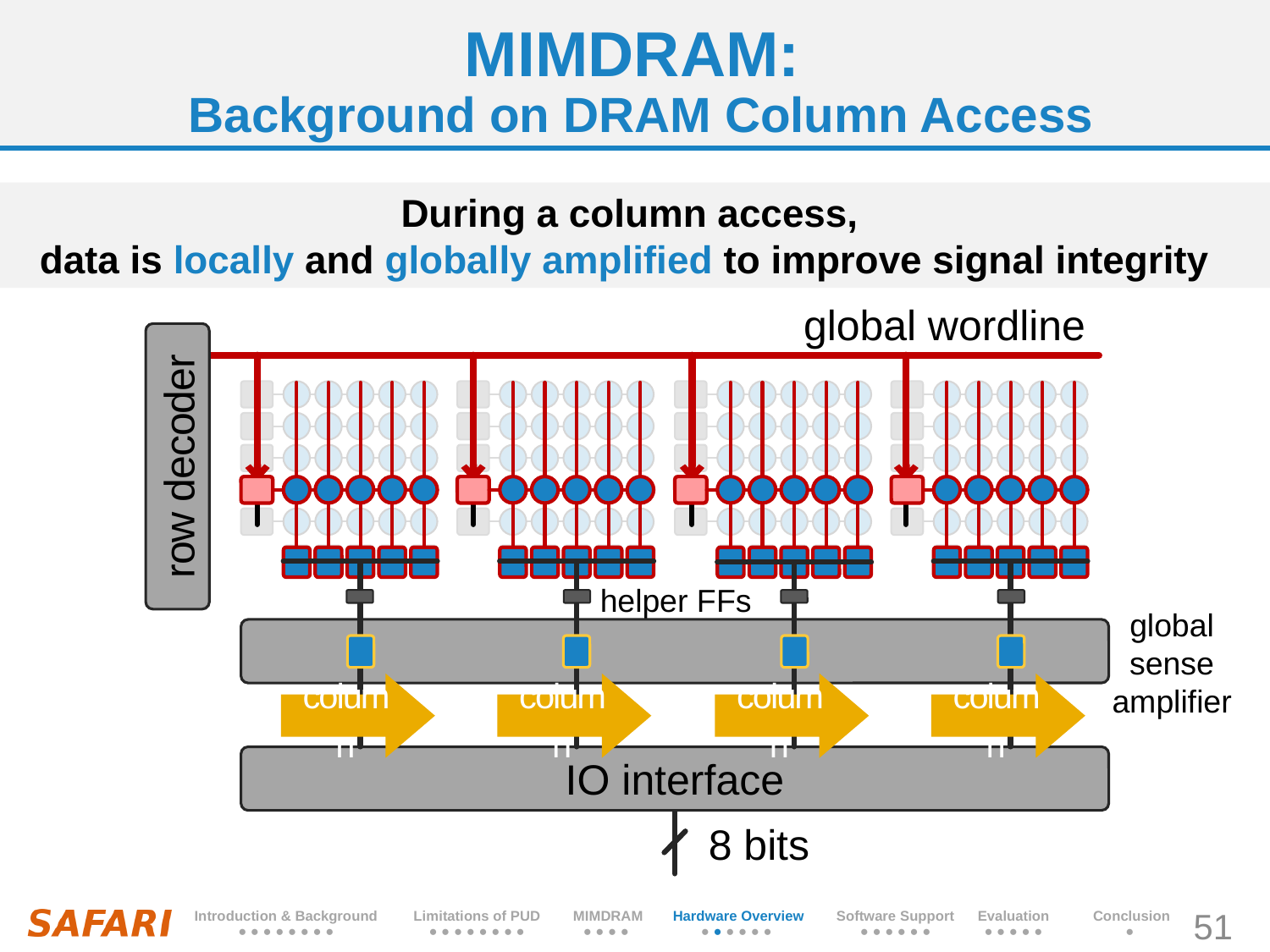

# MIMDRAM: Background on DRAM Column Access
During a column access,
data is locally and globally amplified to improve signal integrity
global wordline

row decoder

helper FFs

global
sense amplifier

column
column
column
column
IO interface
8 bits
| Introduction & Background | Limitations of PUD | MIMDRAM | Hardware Overview | Software Support | Evaluation | Conclusion |
| --- | --- | --- | --- | --- | --- | --- |
| ● ● ● ● ● ● ● ● | ● ● ● ● ● ● ● ● | ● ● ● ● | ● ● ● ● ● ● | ● ● ● ● ● ● | ● ● ● ● ● | ● |